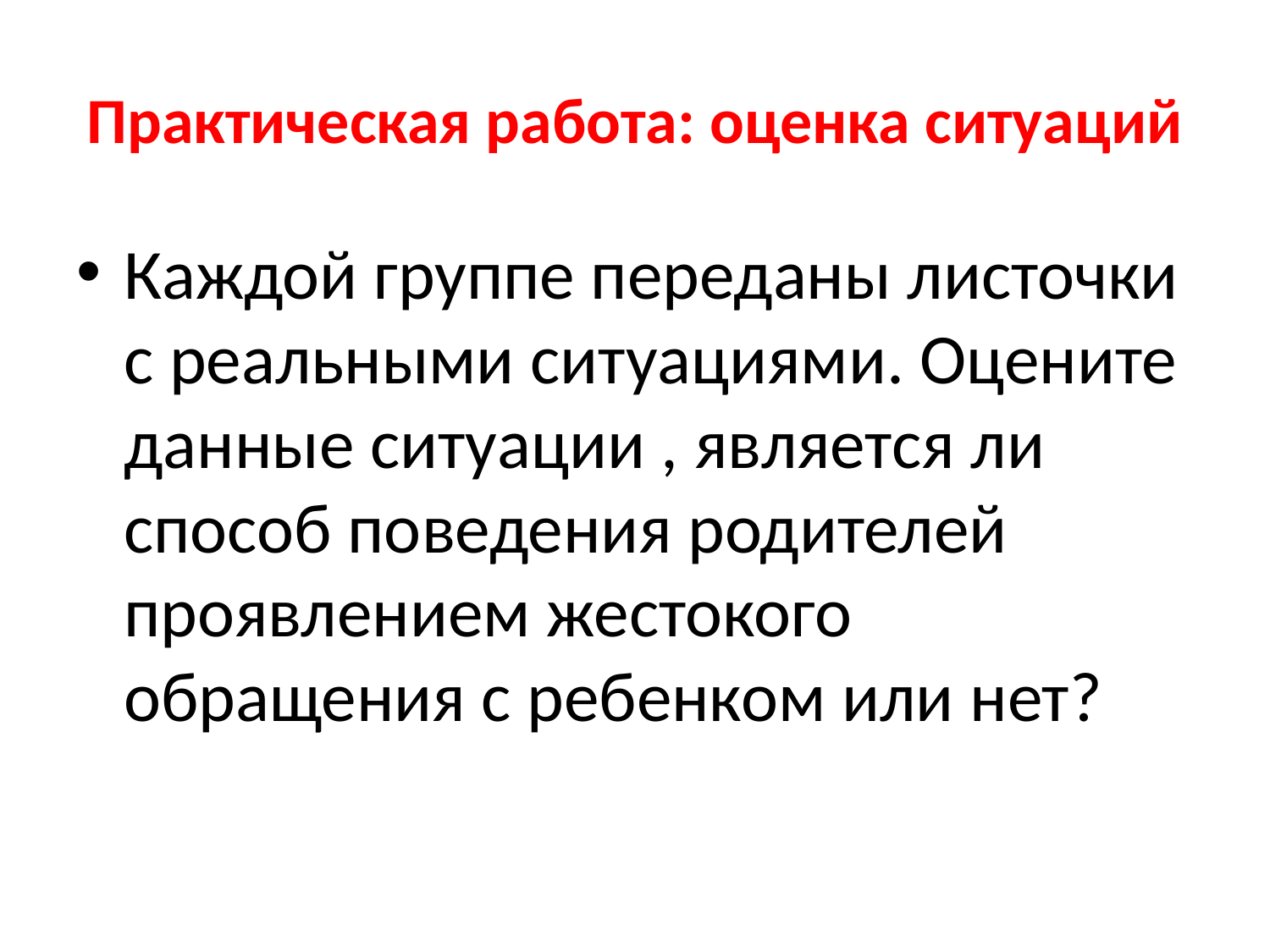

# Практическая работа: оценка ситуаций
Каждой группе переданы листочки с реальными ситуациями. Оцените данные ситуации , является ли способ поведения родителей проявлением жестокого обращения с ребенком или нет?